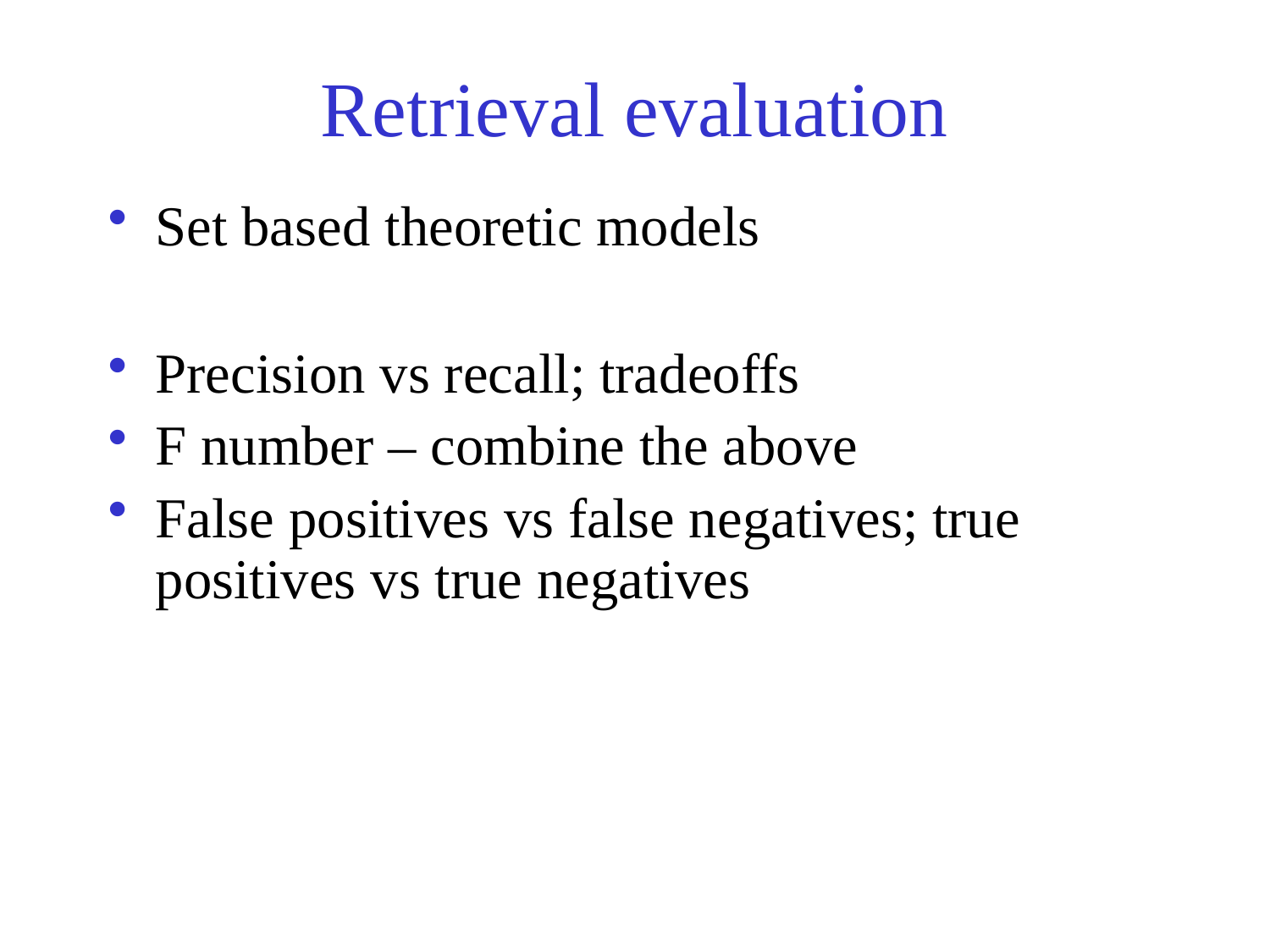

# Retrieval evaluation
Set based theoretic models

Precision vs recall; tradeoffs
F number – combine the above
False positives vs false negatives; true positives vs true negatives